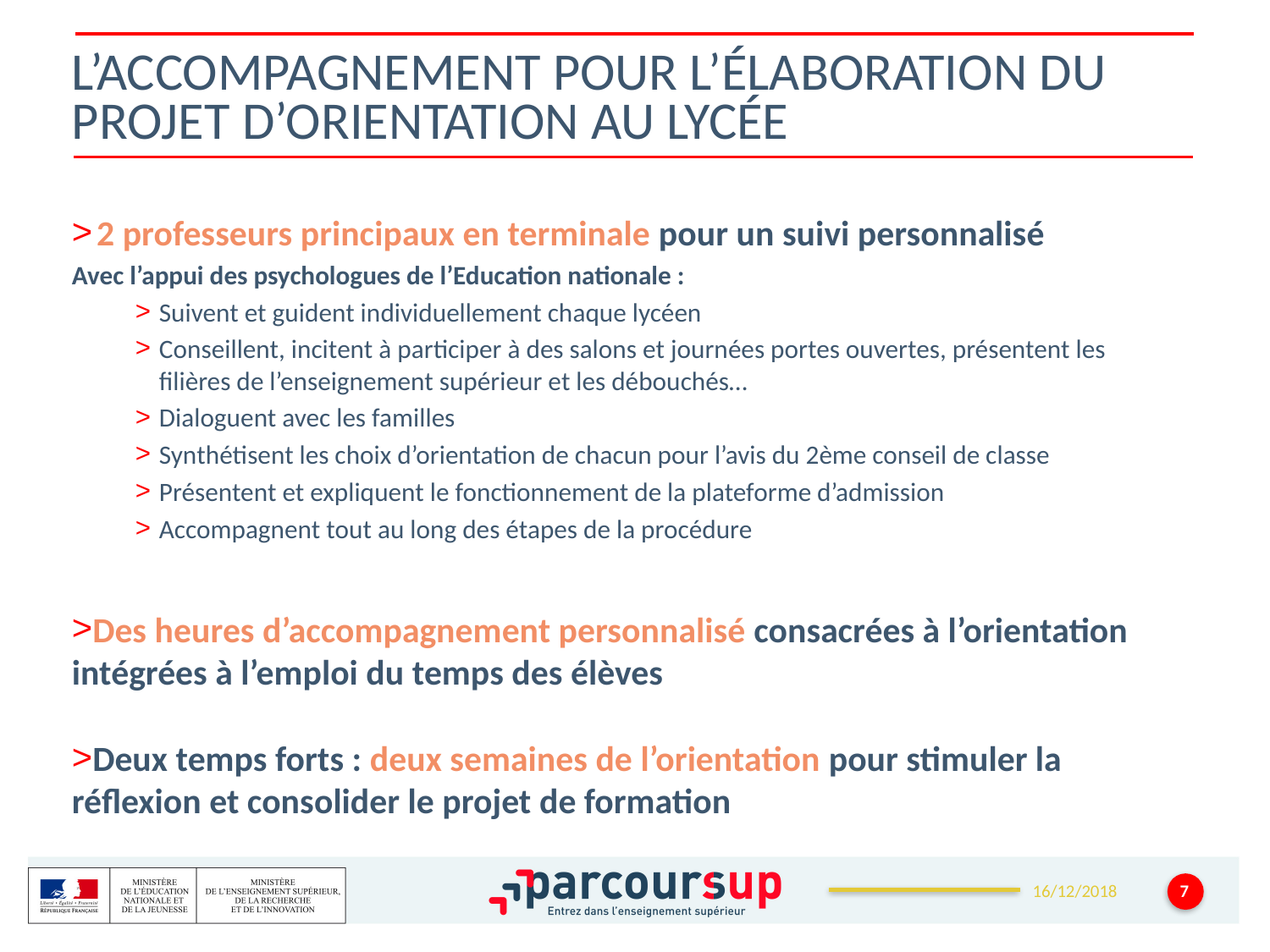

# L’accompagnement pour l’élaboration du projet d’orientation au lycée
2 professeurs principaux en terminale pour un suivi personnalisé
Avec l’appui des psychologues de l’Education nationale :
Suivent et guident individuellement chaque lycéen
Conseillent, incitent à participer à des salons et journées portes ouvertes, présentent les filières de l’enseignement supérieur et les débouchés…
Dialoguent avec les familles
Synthétisent les choix d’orientation de chacun pour l’avis du 2ème conseil de classe
Présentent et expliquent le fonctionnement de la plateforme d’admission
Accompagnent tout au long des étapes de la procédure

Des heures d’accompagnement personnalisé consacrées à l’orientation intégrées à l’emploi du temps des élèves

Deux temps forts : deux semaines de l’orientation pour stimuler la réflexion et consolider le projet de formation
7